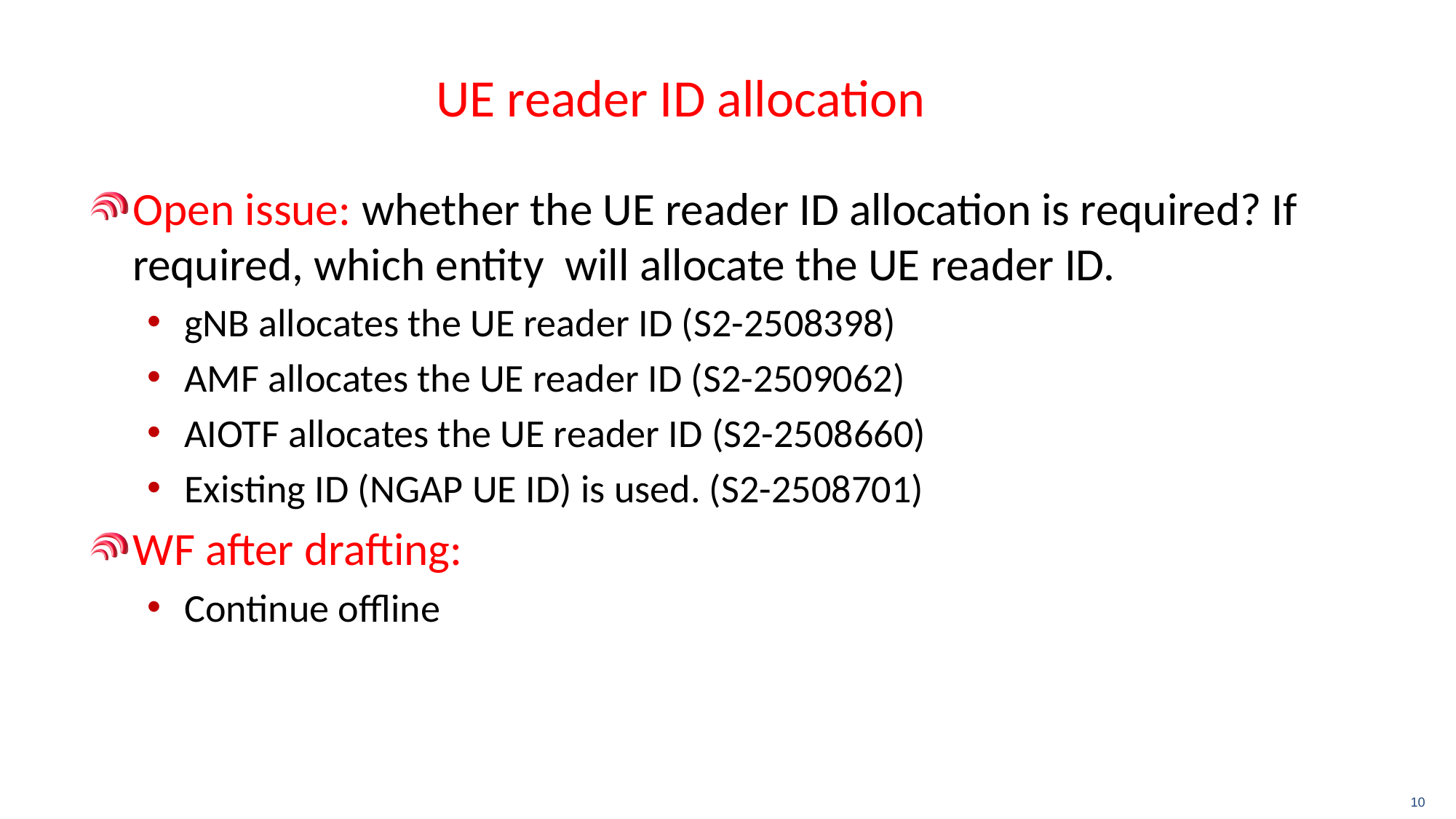

# UE reader ID allocation
Open issue: whether the UE reader ID allocation is required? If required, which entity  will allocate the UE reader ID.
gNB allocates the UE reader ID (S2-2508398)
AMF allocates the UE reader ID (S2-2509062)
AIOTF allocates the UE reader ID (S2-2508660)
Existing ID (NGAP UE ID) is used. (S2-2508701)
WF after drafting:
Continue offline